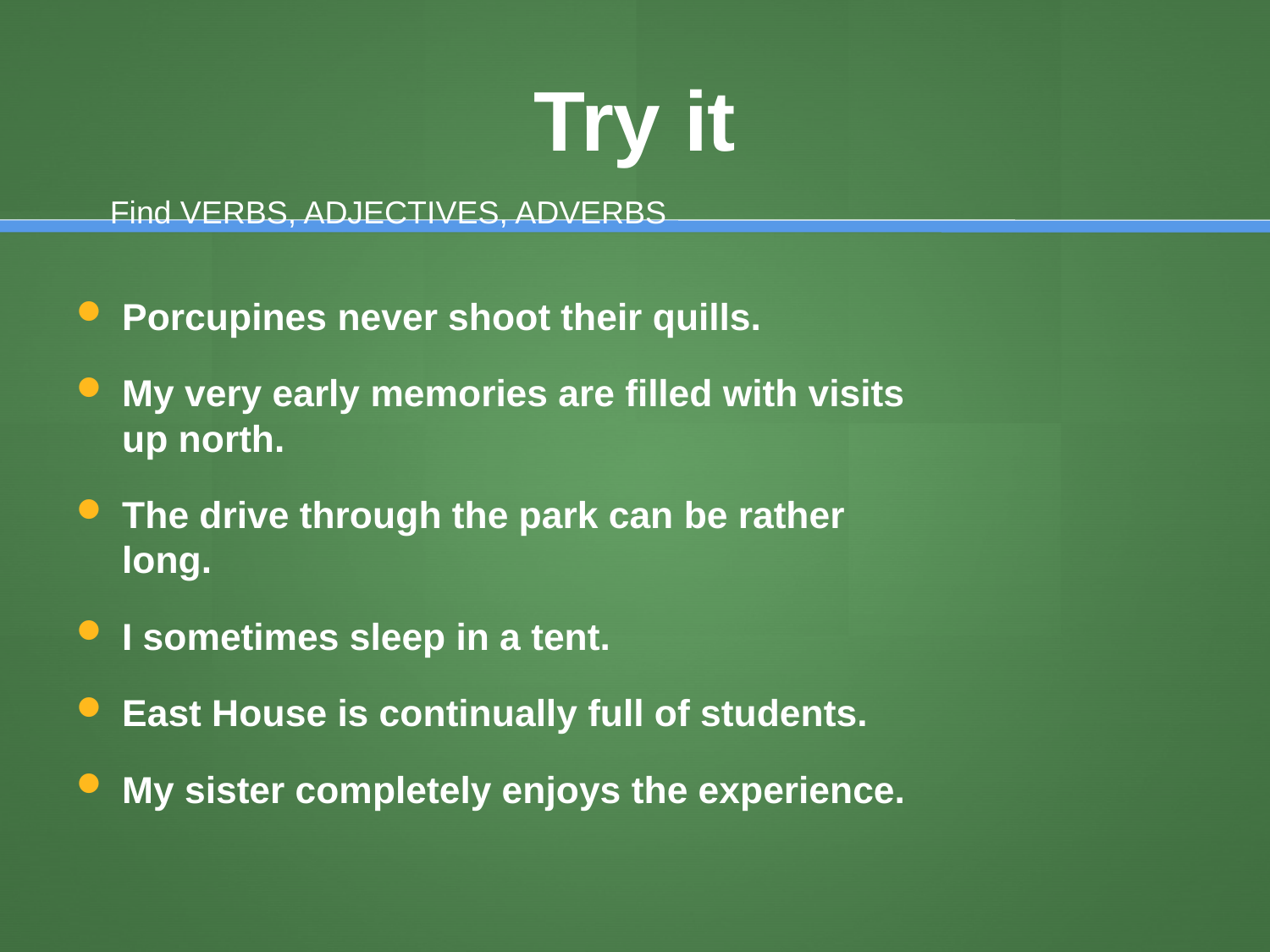

# Try it
Find VERBS, ADJECTIVES, ADVERBS
Porcupines never shoot their quills.
My very early memories are filled with visits up north.
The drive through the park can be rather long.
I sometimes sleep in a tent.
East House is continually full of students.
My sister completely enjoys the experience.